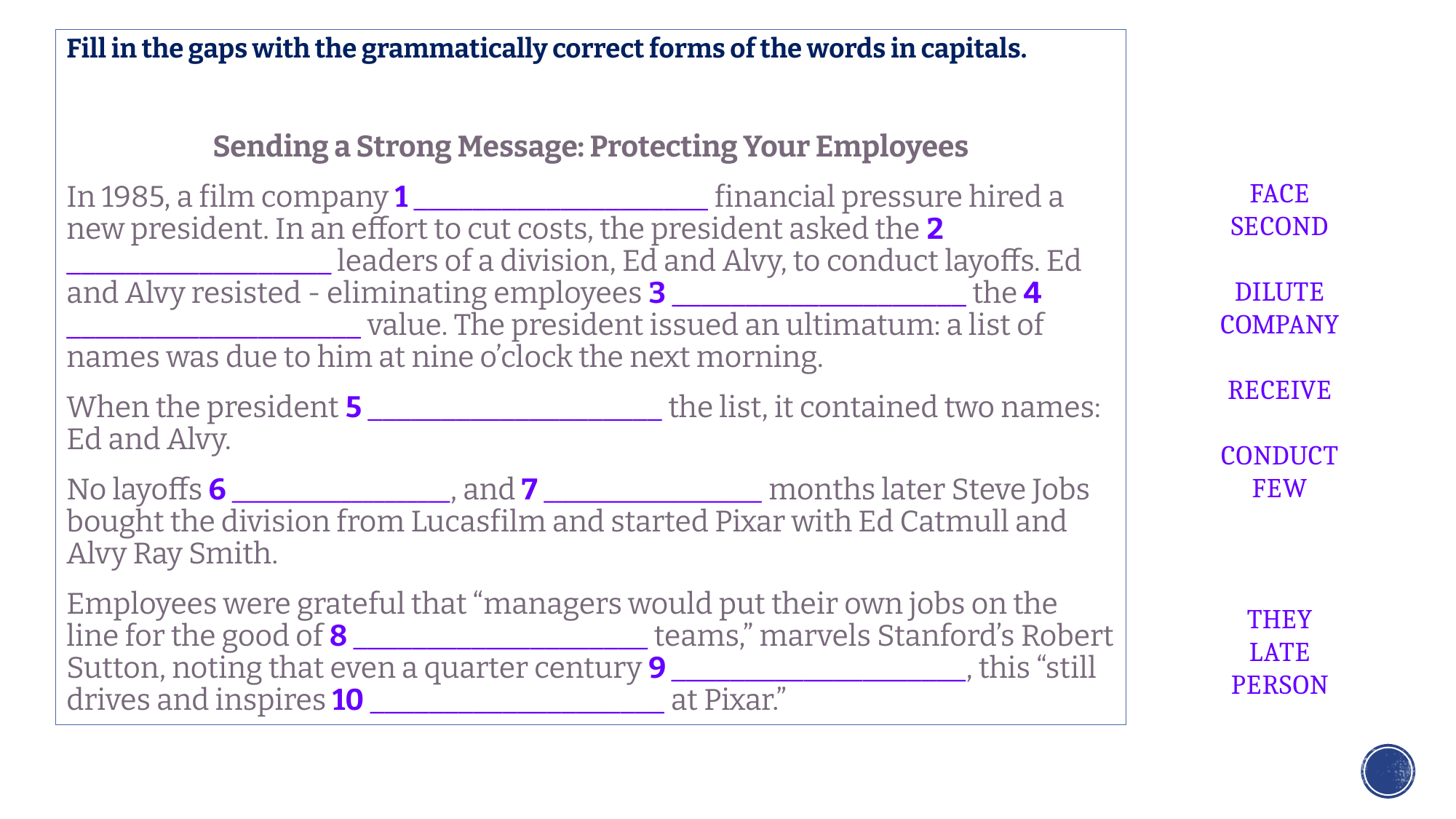

Fill in the gaps with the grammatically correct forms of the words in capitals.

Sending a Strong Message: Protecting Your Employees
In 1985, a film company 1 ____________________ financial pressure hired a new president. In an effort to cut costs, the president asked the 2 __________________ leaders of a division, Ed and Alvy, to conduct layoffs. Ed and Alvy resisted - eliminating employees 3 ____________________ the 4 ____________________ value. The president issued an ultimatum: a list of names was due to him at nine o’clock the next morning.
When the president 5 ____________________ the list, it contained two names: Ed and Alvy.
No layoffs 6 ____________________, and 7 ____________________ months later Steve Jobs bought the division from Lucasfilm and started Pixar with Ed Catmull and Alvy Ray Smith.
Employees were grateful that “managers would put their own jobs on the line for the good of 8 ____________________ teams,” marvels Stanford’s Robert Sutton, noting that even a quarter century 9 ____________________, this “still drives and inspires 10 ____________________ at Pixar.”

FACE
SECOND

DILUTE
COMPANY

RECEIVE

CONDUCT
FEW

THEY
LATE
PERSON